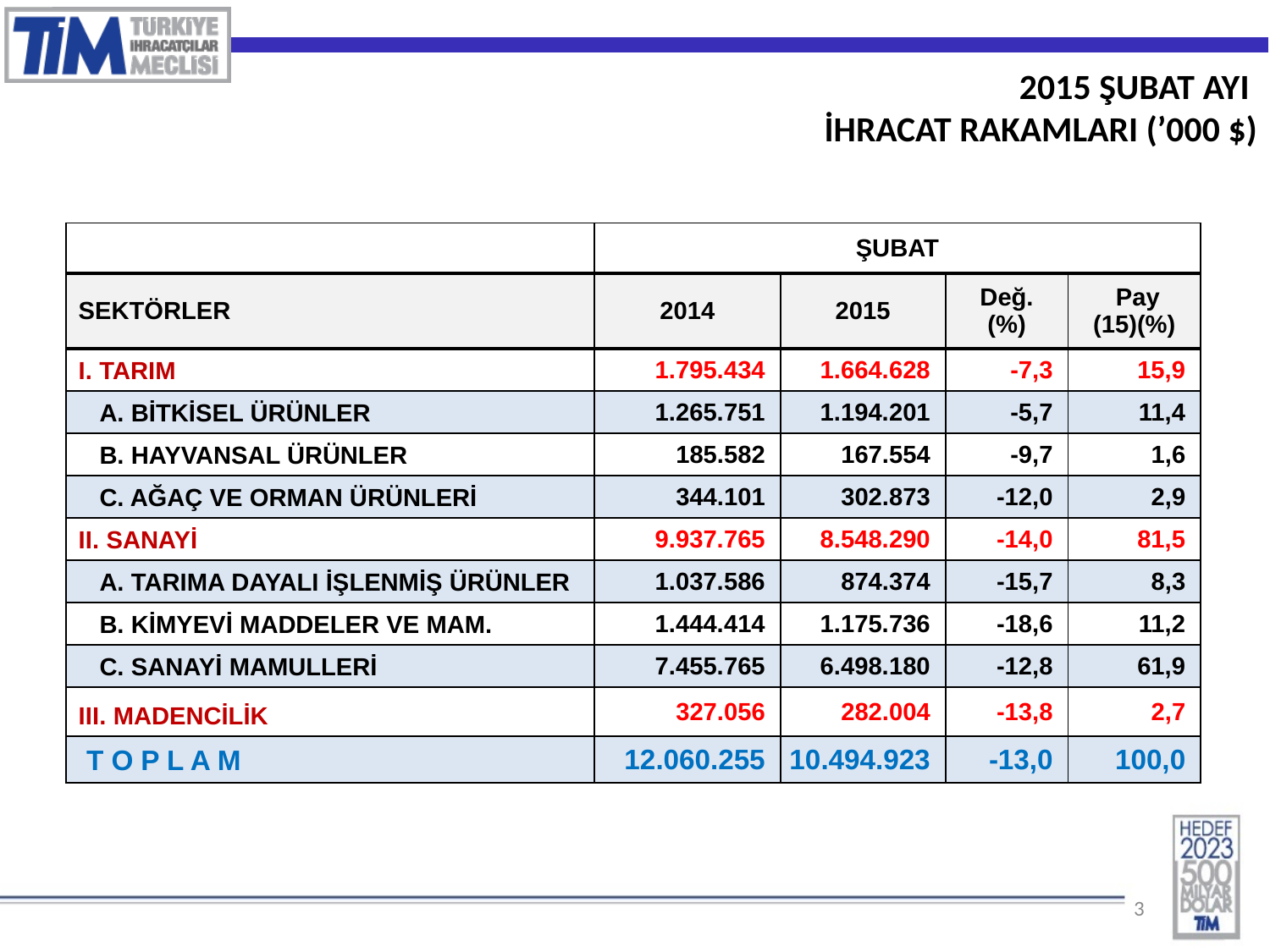

2015 ŞUBAT AYI
İHRACAT RAKAMLARI (’000 $)
|  | ŞUBAT |  |  |  |
| --- | --- | --- | --- | --- |
| SEKTÖRLER | 2014 | 2015 | Değ. (%) | Pay (15)(%) |
| I. TARIM | 1.795.434 | 1.664.628 | -7,3 | 15,9 |
| A. BİTKİSEL ÜRÜNLER | 1.265.751 | 1.194.201 | -5,7 | 11,4 |
| B. HAYVANSAL ÜRÜNLER | 185.582 | 167.554 | -9,7 | 1,6 |
| C. AĞAÇ VE ORMAN ÜRÜNLERİ | 344.101 | 302.873 | -12,0 | 2,9 |
| II. SANAYİ | 9.937.765 | 8.548.290 | -14,0 | 81,5 |
| A. TARIMA DAYALI İŞLENMİŞ ÜRÜNLER | 1.037.586 | 874.374 | -15,7 | 8,3 |
| B. KİMYEVİ MADDELER VE MAM. | 1.444.414 | 1.175.736 | -18,6 | 11,2 |
| C. SANAYİ MAMULLERİ | 7.455.765 | 6.498.180 | -12,8 | 61,9 |
| III. MADENCİLİK | 327.056 | 282.004 | -13,8 | 2,7 |
| T O P L A M | 12.060.255 | 10.494.923 | -13,0 | 100,0 |
3